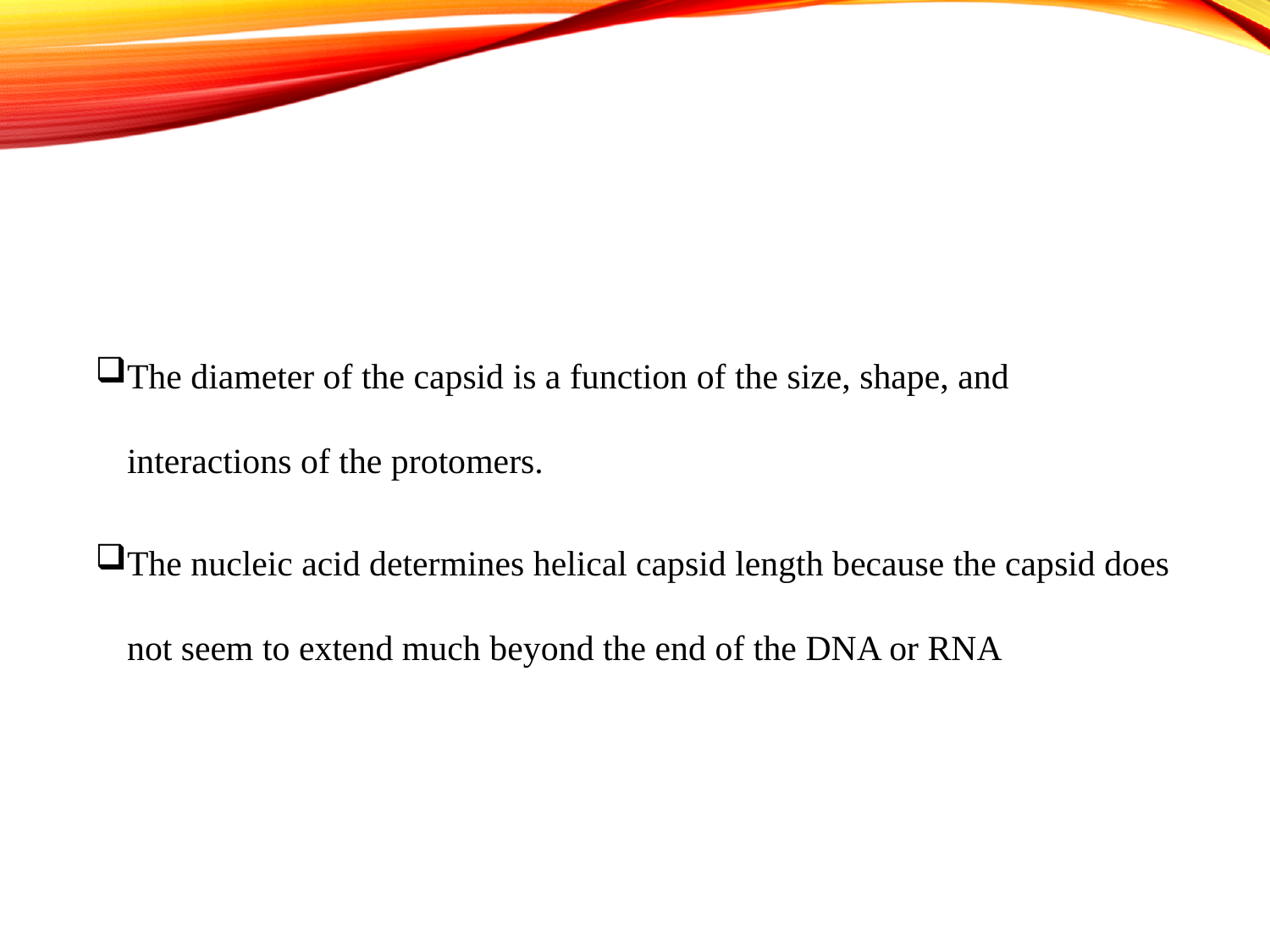

The diameter of the capsid is a function of the size, shape, and interactions of the protomers.
The nucleic acid determines helical capsid length because the capsid does not seem to extend much beyond the end of the DNA or RNA